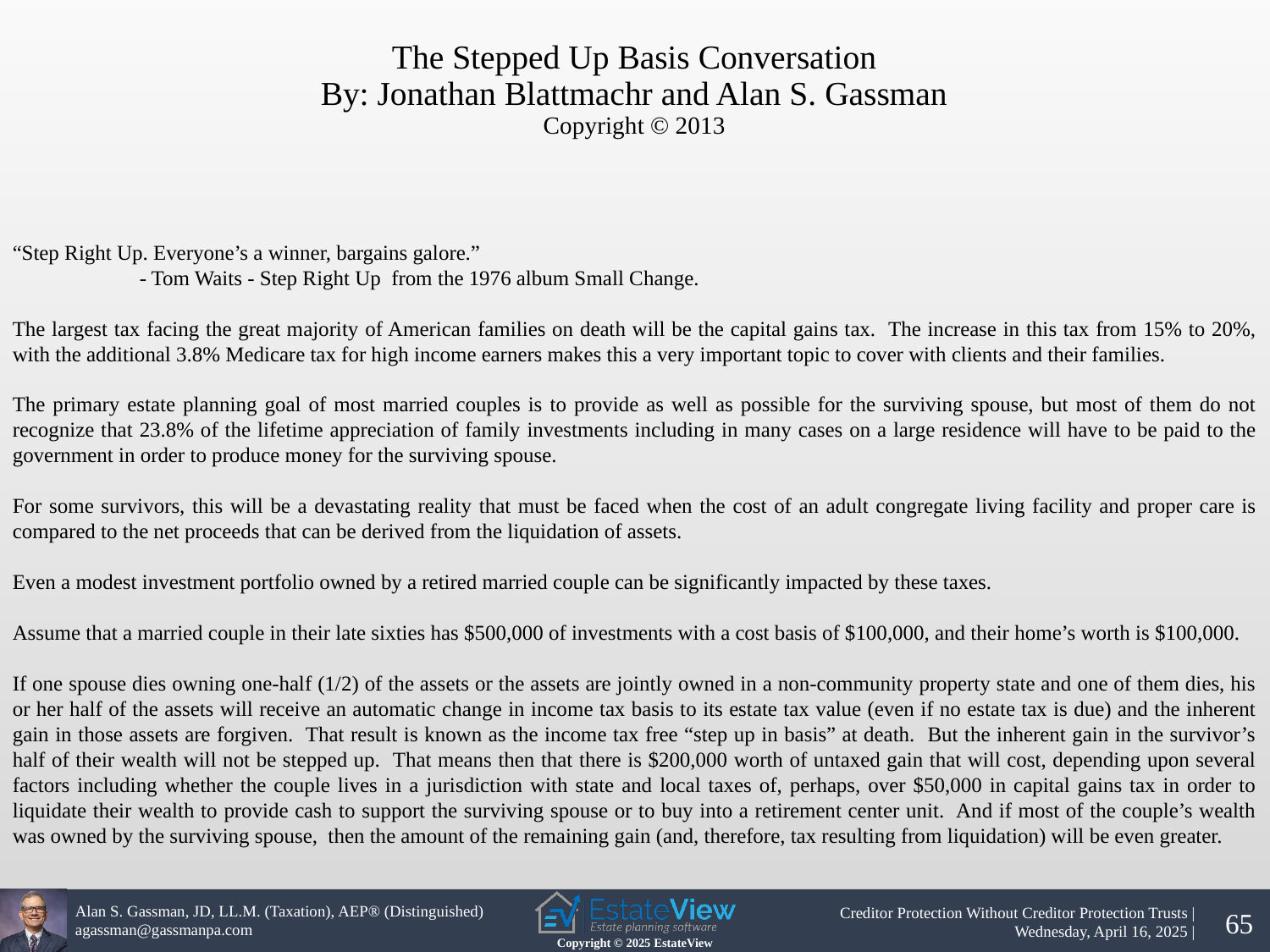

The Stepped Up Basis Conversation
By: Jonathan Blattmachr and Alan S. Gassman
Copyright © 2013
“Step Right Up. Everyone’s a winner, bargains galore.”
	- Tom Waits - Step Right Up  from the 1976 album Small Change.

The largest tax facing the great majority of American families on death will be the capital gains tax.  The increase in this tax from 15% to 20%, with the additional 3.8% Medicare tax for high income earners makes this a very important topic to cover with clients and their families.

The primary estate planning goal of most married couples is to provide as well as possible for the surviving spouse, but most of them do not recognize that 23.8% of the lifetime appreciation of family investments including in many cases on a large residence will have to be paid to the government in order to produce money for the surviving spouse.

For some survivors, this will be a devastating reality that must be faced when the cost of an adult congregate living facility and proper care is compared to the net proceeds that can be derived from the liquidation of assets.

Even a modest investment portfolio owned by a retired married couple can be significantly impacted by these taxes.

Assume that a married couple in their late sixties has $500,000 of investments with a cost basis of $100,000, and their home’s worth is $100,000.

If one spouse dies owning one-half (1/2) of the assets or the assets are jointly owned in a non-community property state and one of them dies, his or her half of the assets will receive an automatic change in income tax basis to its estate tax value (even if no estate tax is due) and the inherent gain in those assets are forgiven.  That result is known as the income tax free “step up in basis” at death.  But the inherent gain in the survivor’s half of their wealth will not be stepped up.  That means then that there is $200,000 worth of untaxed gain that will cost, depending upon several factors including whether the couple lives in a jurisdiction with state and local taxes of, perhaps, over $50,000 in capital gains tax in order to liquidate their wealth to provide cash to support the surviving spouse or to buy into a retirement center unit.  And if most of the couple’s wealth was owned by the surviving spouse,  then the amount of the remaining gain (and, therefore, tax resulting from liquidation) will be even greater.